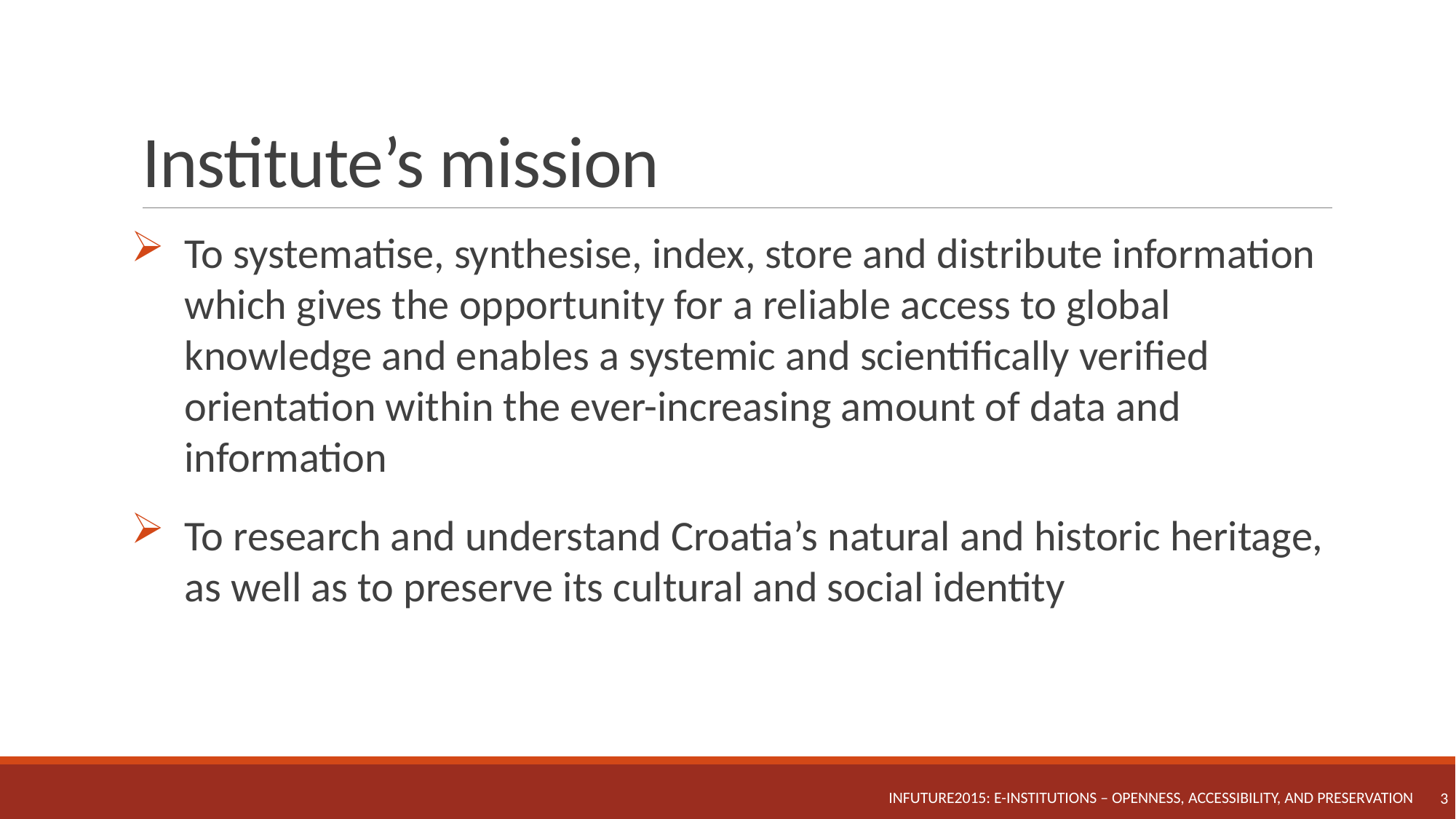

# Institute’s mission
To systematise, synthesise, index, store and distribute information which gives the opportunity for a reliable access to global knowledge and enables a systemic and scientifically verified orientation within the ever-increasing amount of data and information
To research and understand Croatia’s natural and historic heritage, as well as to preserve its cultural and social identity
INFuture2015: e-Institutions – Openness, Accessibility, and Preservation
3